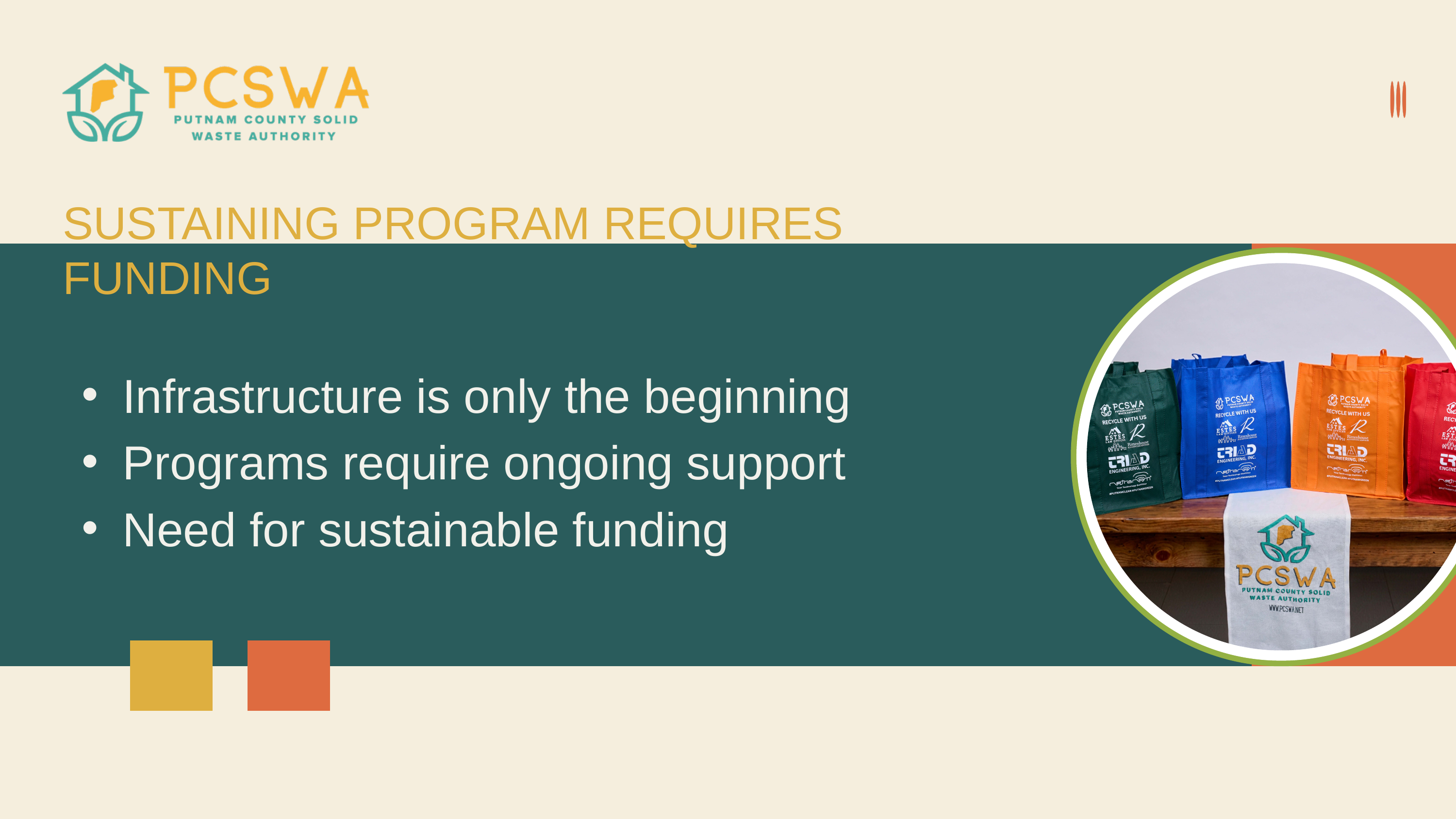

SUSTAINING PROGRAM REQUIRES FUNDING

Infrastructure is only the beginning
Programs require ongoing support
Need for sustainable funding